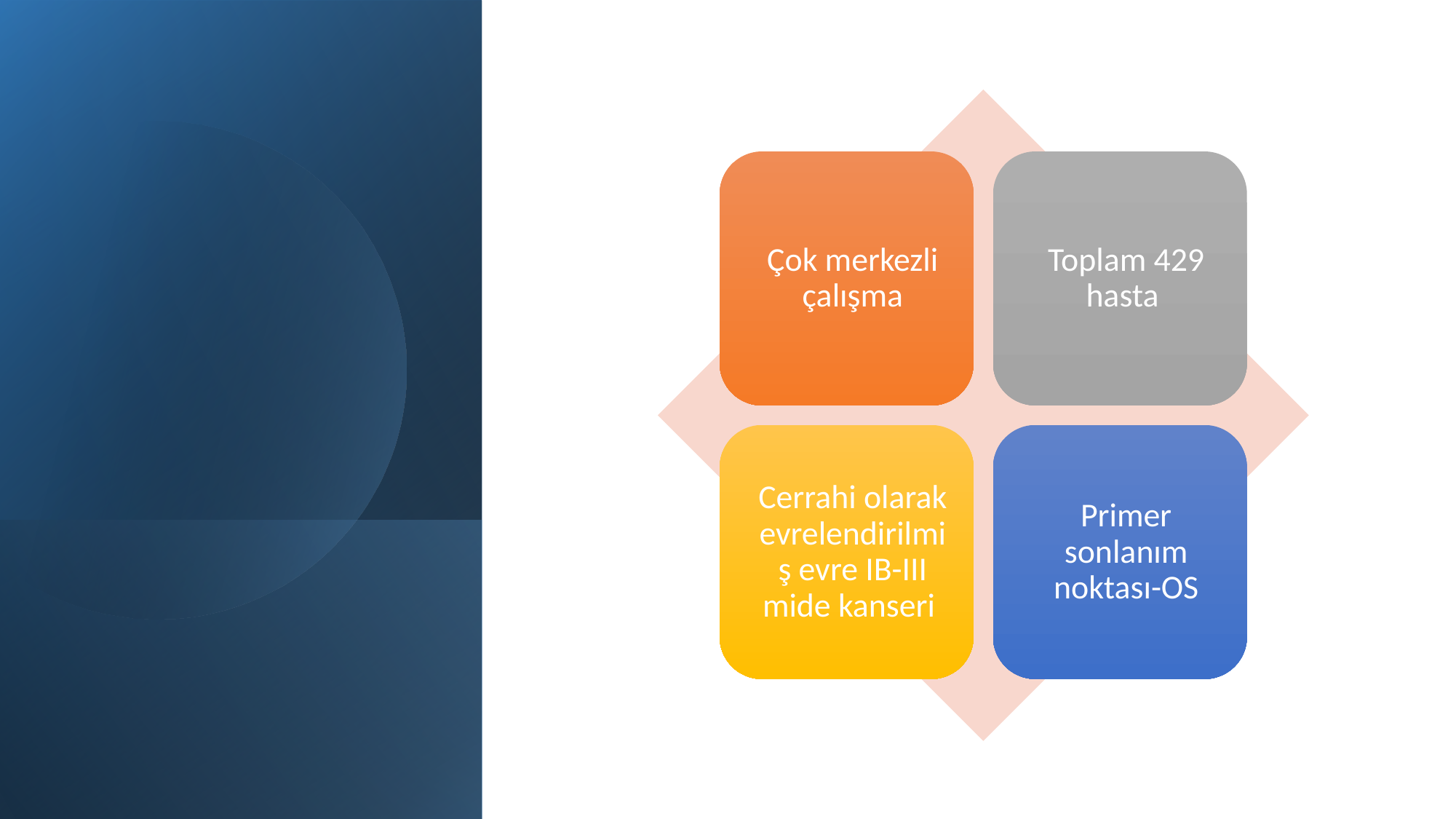

Çok merkezli çalışma
Toplam 429 hasta
Cerrahi olarak evrelendirilmiş evre IB-III mide kanseri
Primer sonlanım noktası-OS

#